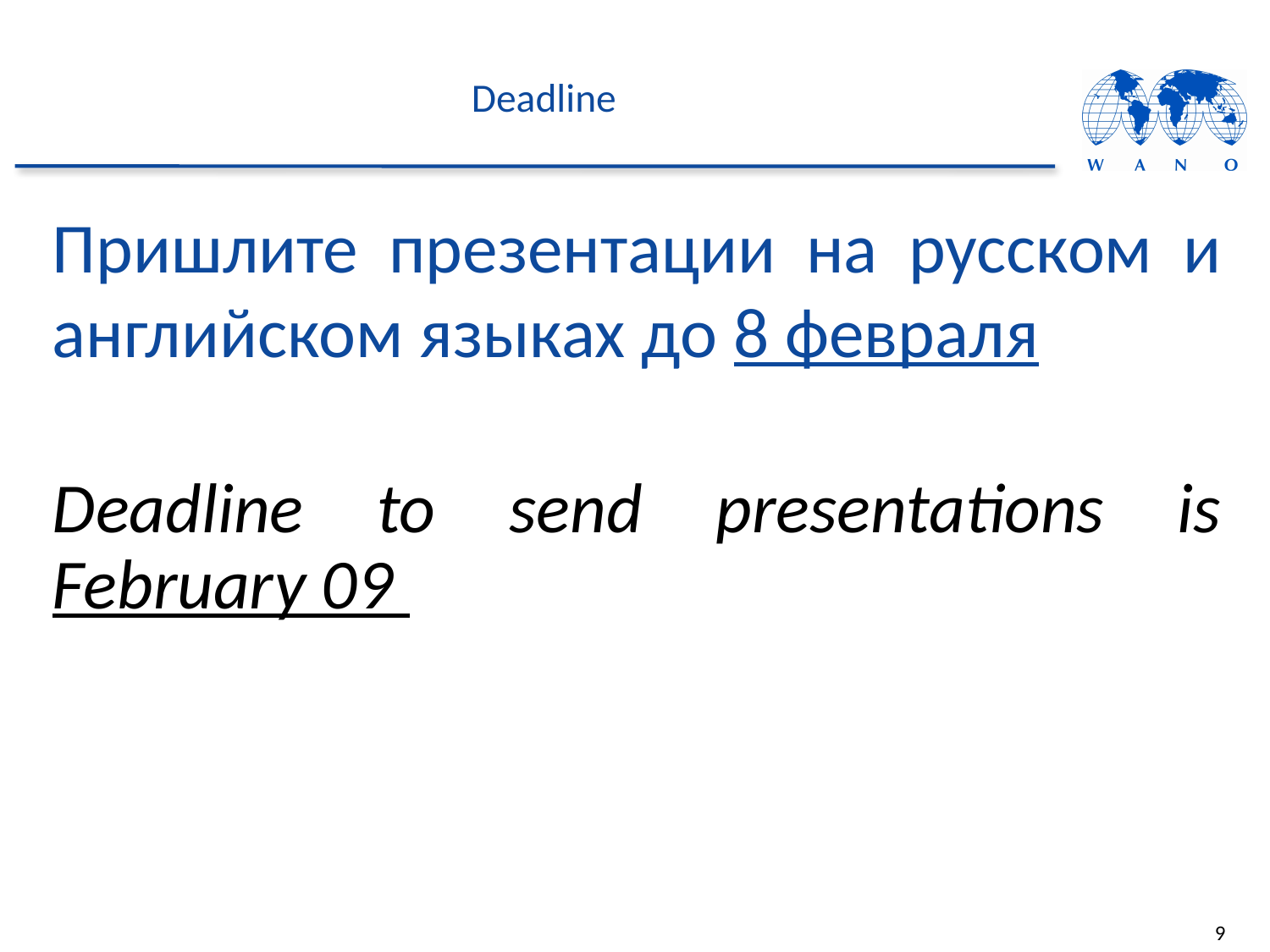

# Deadline
Пришлите презентации на русском и английском языках до 8 февраля

Deadline to send presentations is February 09

9